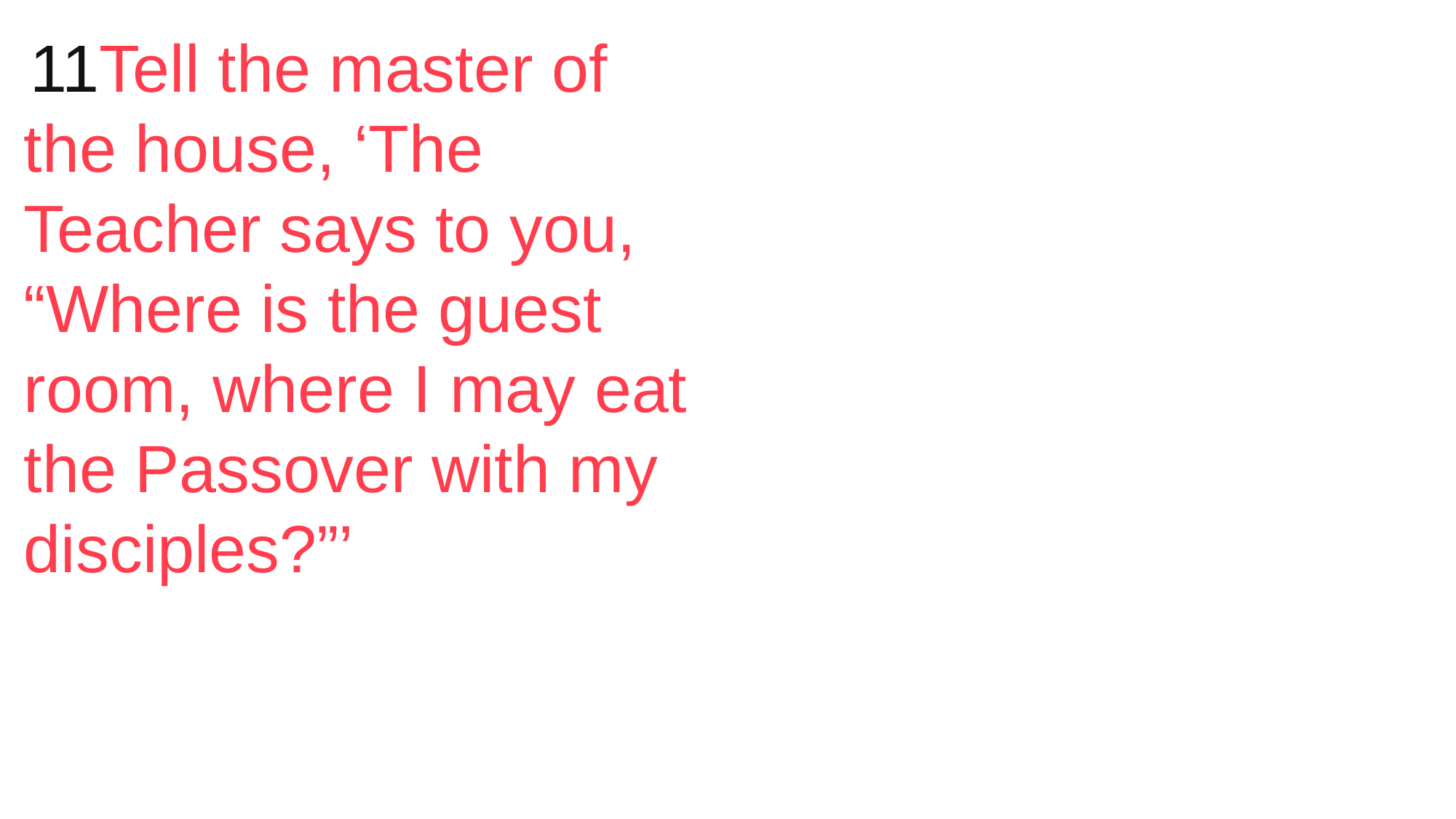

John
 11Tell the master of the house, ‘The Teacher says to you, “Where is the guest room, where I may eat the Passover with my disciples?”’